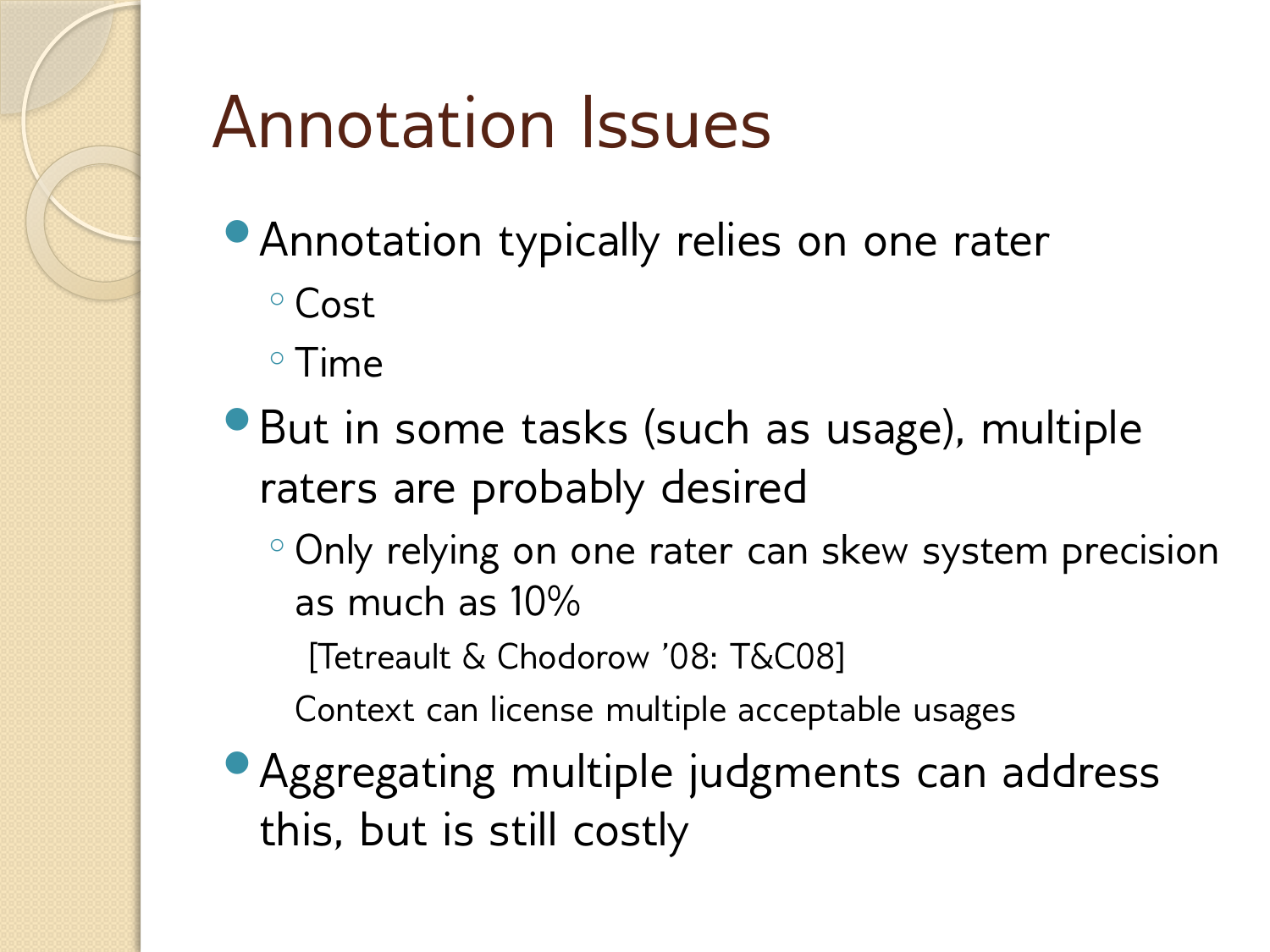

# Annotation Issues
Annotation typically relies on one rater
Cost
Time
But in some tasks (such as usage), multiple raters are probably desired
Only relying on one rater can skew system precision as much as 10%
    [Tetreault & Chodorow ’08: T&C08]
	Context can license multiple acceptable usages
Aggregating multiple judgments can address this, but is still costly